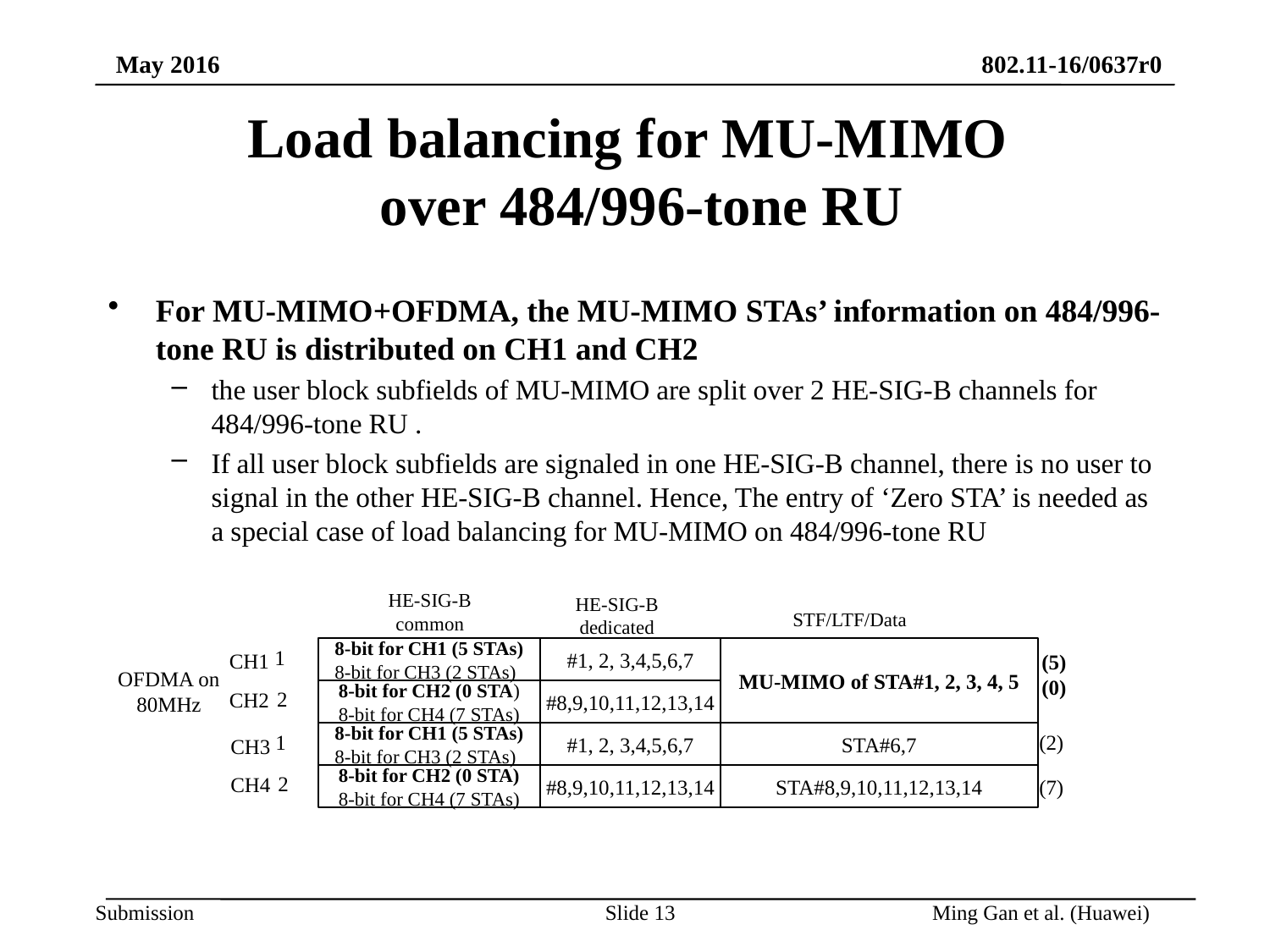

# Load balancing for MU-MIMO over 484/996-tone RU
For MU-MIMO+OFDMA, the MU-MIMO STAs’ information on 484/996-tone RU is distributed on CH1 and CH2
the user block subfields of MU-MIMO are split over 2 HE-SIG-B channels for 484/996-tone RU .
If all user block subfields are signaled in one HE-SIG-B channel, there is no user to signal in the other HE-SIG-B channel. Hence, The entry of ‘Zero STA’ is needed as a special case of load balancing for MU-MIMO on 484/996-tone RU

HE-SIG-B common
HE-SIG-B dedicated
STF/LTF/Data
1
8-bit for CH1 (5 STAs)
8-bit for CH3 (2 STAs)
#1, 2, 3,4,5,6,7
MU-MIMO of STA#1, 2, 3, 4, 5
CH1
(5)
(0)
OFDMA on 80MHz
2
CH2
8-bit for CH2 (0 STA)
8-bit for CH4 (7 STAs)
#8,9,10,11,12,13,14
1
8-bit for CH1 (5 STAs)
8-bit for CH3 (2 STAs)
#1, 2, 3,4,5,6,7
STA#6,7
(2)
CH3
2
CH4
8-bit for CH2 (0 STA)
8-bit for CH4 (7 STAs)
#8,9,10,11,12,13,14
STA#8,9,10,11,12,13,14
(7)
Slide 13
Ming Gan et al. (Huawei)